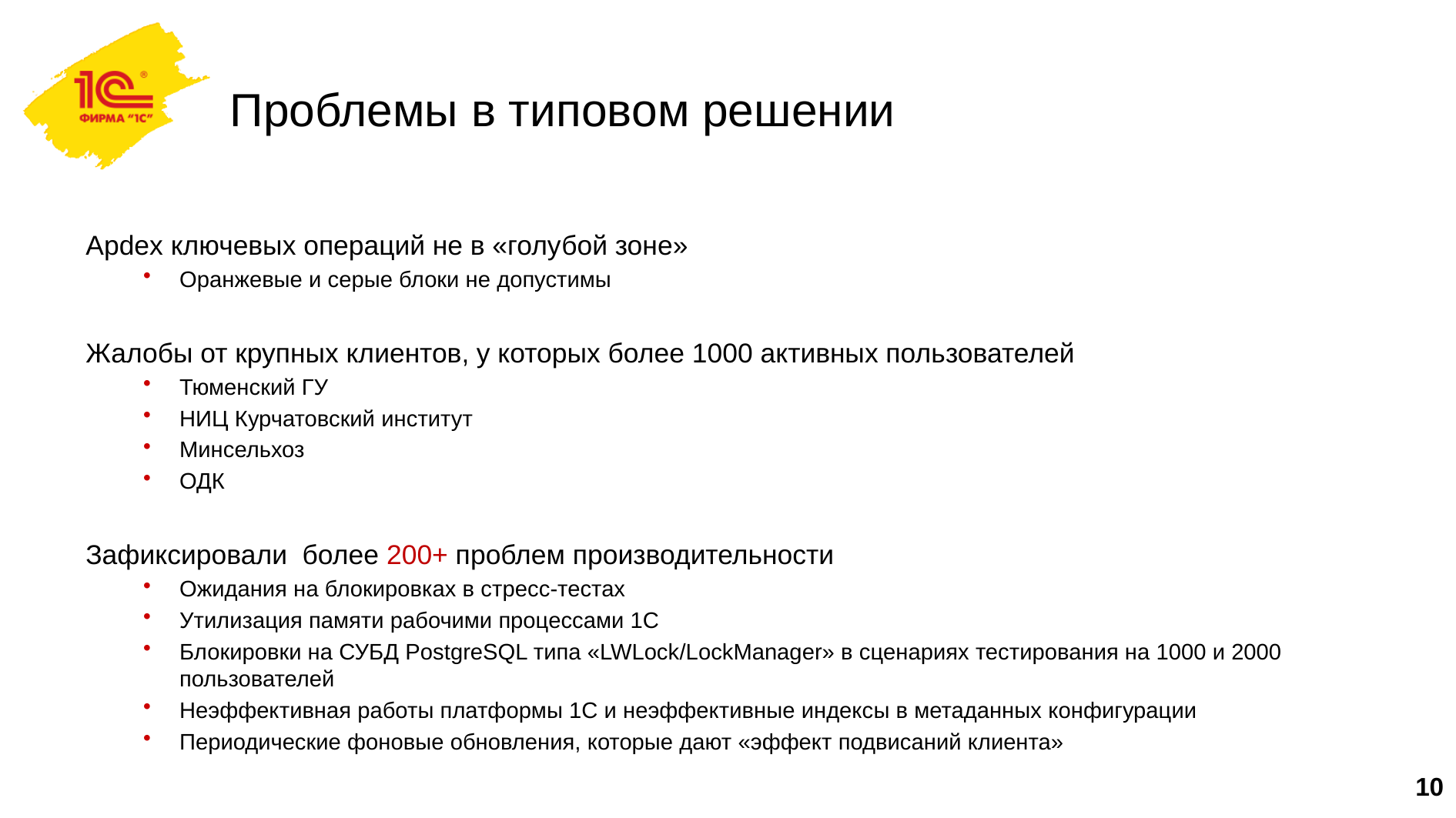

# Проблемы в типовом решении
Apdex ключевых операций не в «голубой зоне»
Оранжевые и серые блоки не допустимы

Жалобы от крупных клиентов, у которых более 1000 активных пользователей
Тюменский ГУ
НИЦ Курчатовский институт
Минсельхоз
ОДК

Зафиксировали  более 200+ проблем производительности
Ожидания на блокировках в стресс-тестах
Утилизация памяти рабочими процессами 1С
Блокировки на СУБД PostgreSQL типа «LWLock/LockManager» в сценариях тестирования на 1000 и 2000 пользователей
Неэффективная работы платформы 1С и неэффективные индексы в метаданных конфигурации
Периодические фоновые обновления, которые дают «эффект подвисаний клиента»